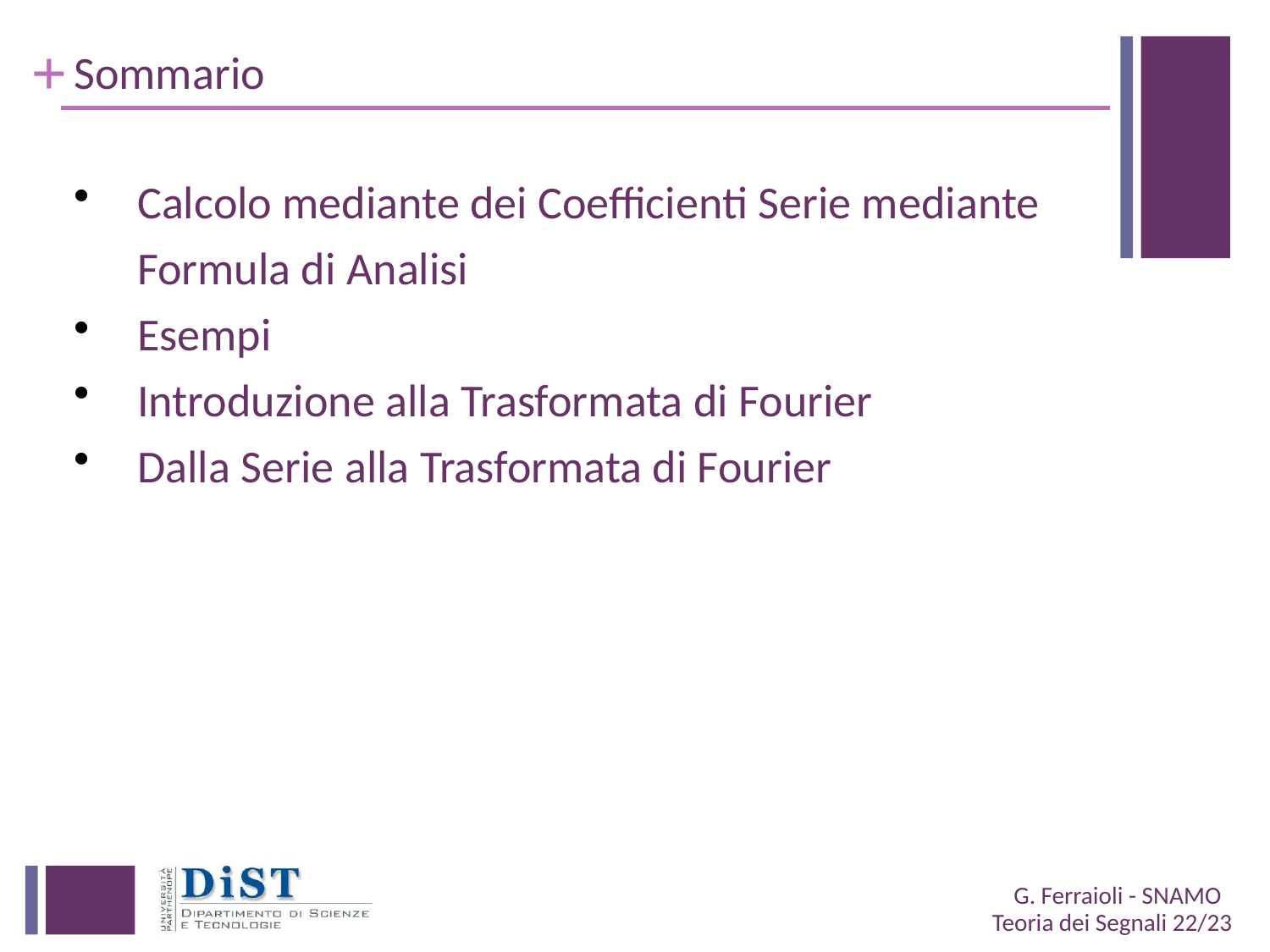

# Sommario
Calcolo mediante dei Coefficienti Serie mediante Formula di Analisi
Esempi
Introduzione alla Trasformata di Fourier
Dalla Serie alla Trasformata di Fourier